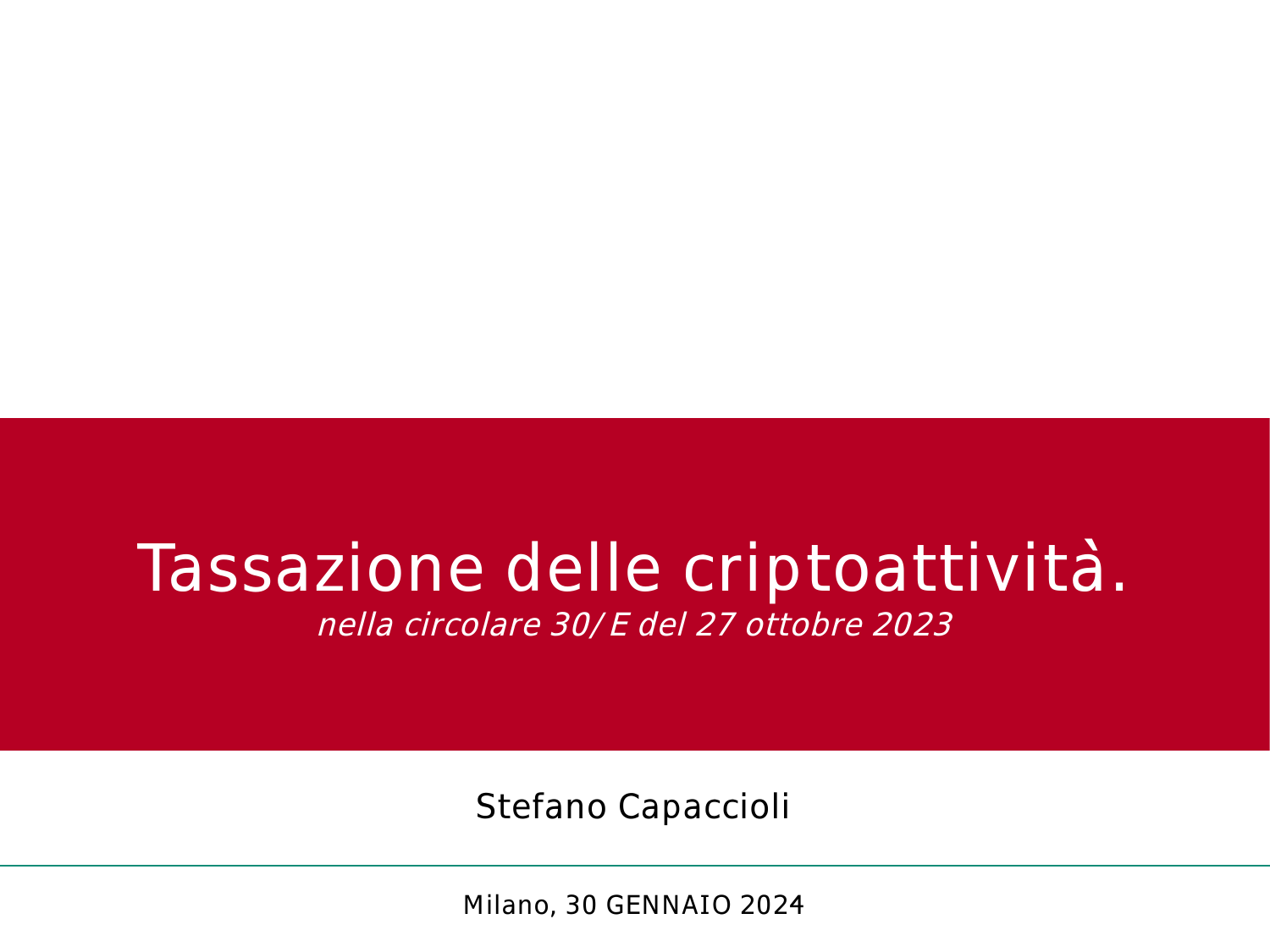

Tassazione delle criptoattività.
nella circolare 30/E del 27 ottobre 2023
Stefano Capaccioli
Milano, 30 GENNAIO 2024